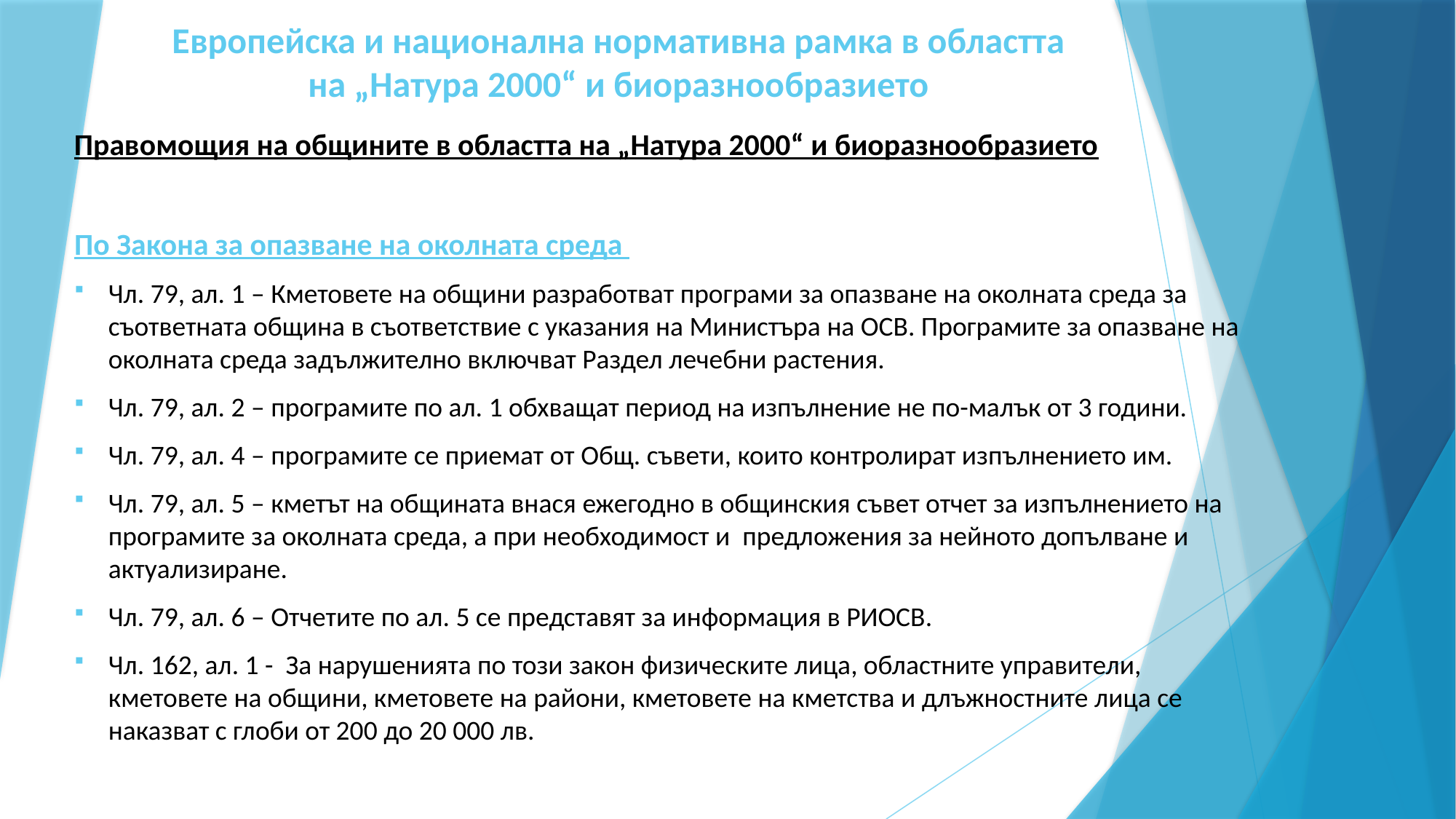

# Европейска и национална нормативна рамка в областта на „Натура 2000“ и биоразнообразието
Правомощия на общините в областта на „Натура 2000“ и биоразнообразието

По Закона за опазване на околната среда
Чл. 79, ал. 1 – Кметовете на общини разработват програми за опазване на околната среда за съответната община в съответствие с указания на Министъра на ОСВ. Програмите за опазване на околната среда задължително включват Раздел лечебни растения.
Чл. 79, ал. 2 – програмите по ал. 1 обхващат период на изпълнение не по-малък от 3 години.
Чл. 79, ал. 4 – програмите се приемат от Общ. съвети, които контролират изпълнението им.
Чл. 79, ал. 5 – кметът на общината внася ежегодно в общинския съвет отчет за изпълнението на програмите за околната среда, а при необходимост и  предложения за нейното допълване и актуализиране.
Чл. 79, ал. 6 – Отчетите по ал. 5 се представят за информация в РИОСВ.
Чл. 162, ал. 1 -  За нарушенията по този закон физическите лица, областните управители, кметовете на общини, кметовете на райони, кметовете на кметства и длъжностните лица се наказват с глоби от 200 до 20 000 лв.